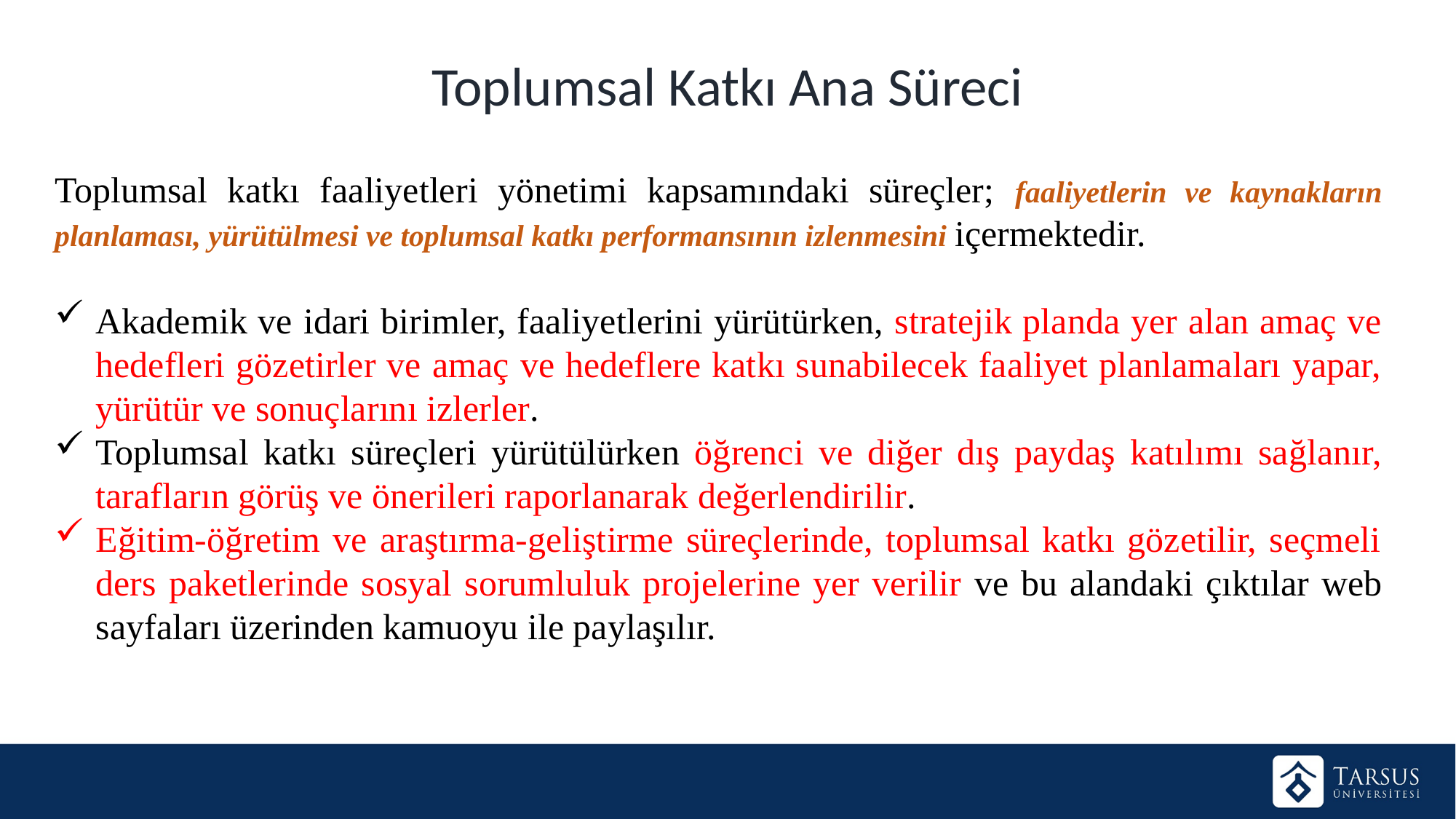

Toplumsal Katkı Ana Süreci
Toplumsal katkı faaliyetleri yönetimi kapsamındaki süreçler; faaliyetlerin ve kaynakların planlaması, yürütülmesi ve toplumsal katkı performansının izlenmesini içermektedir.

Akademik ve idari birimler, faaliyetlerini yürütürken, stratejik planda yer alan amaç ve hedefleri gözetirler ve amaç ve hedeflere katkı sunabilecek faaliyet planlamaları yapar, yürütür ve sonuçlarını izlerler.
Toplumsal katkı süreçleri yürütülürken öğrenci ve diğer dış paydaş katılımı sağlanır, tarafların görüş ve önerileri raporlanarak değerlendirilir.
Eğitim-öğretim ve araştırma-geliştirme süreçlerinde, toplumsal katkı gözetilir, seçmeli ders paketlerinde sosyal sorumluluk projelerine yer verilir ve bu alandaki çıktılar web sayfaları üzerinden kamuoyu ile paylaşılır.